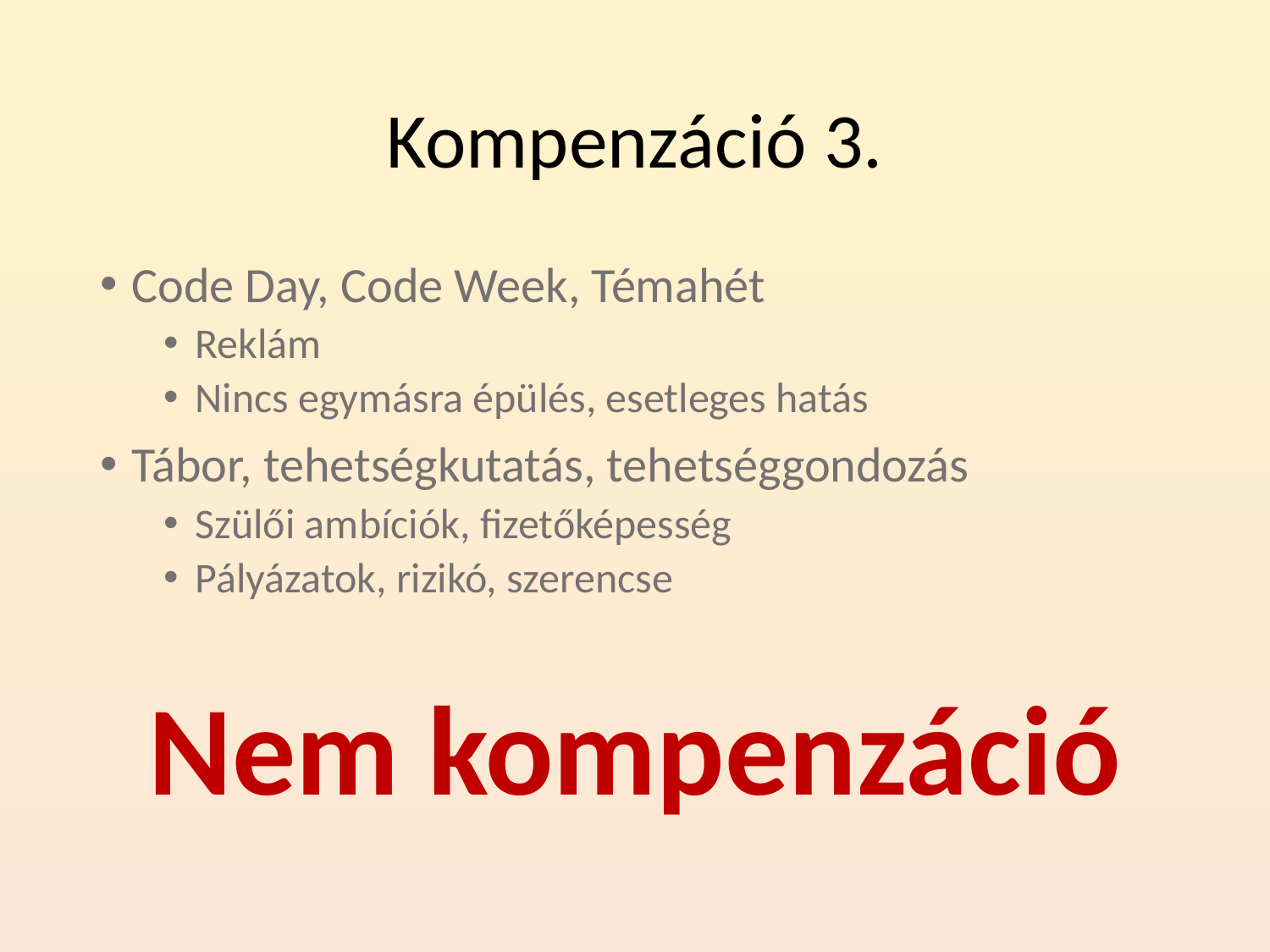

# Kompenzáció 3.
Code Day, Code Week, Témahét
Reklám
Nincs egymásra épülés, esetleges hatás
Tábor, tehetségkutatás, tehetséggondozás
Szülői ambíciók, fizetőképesség
Pályázatok, rizikó, szerencse
Nem kompenzáció